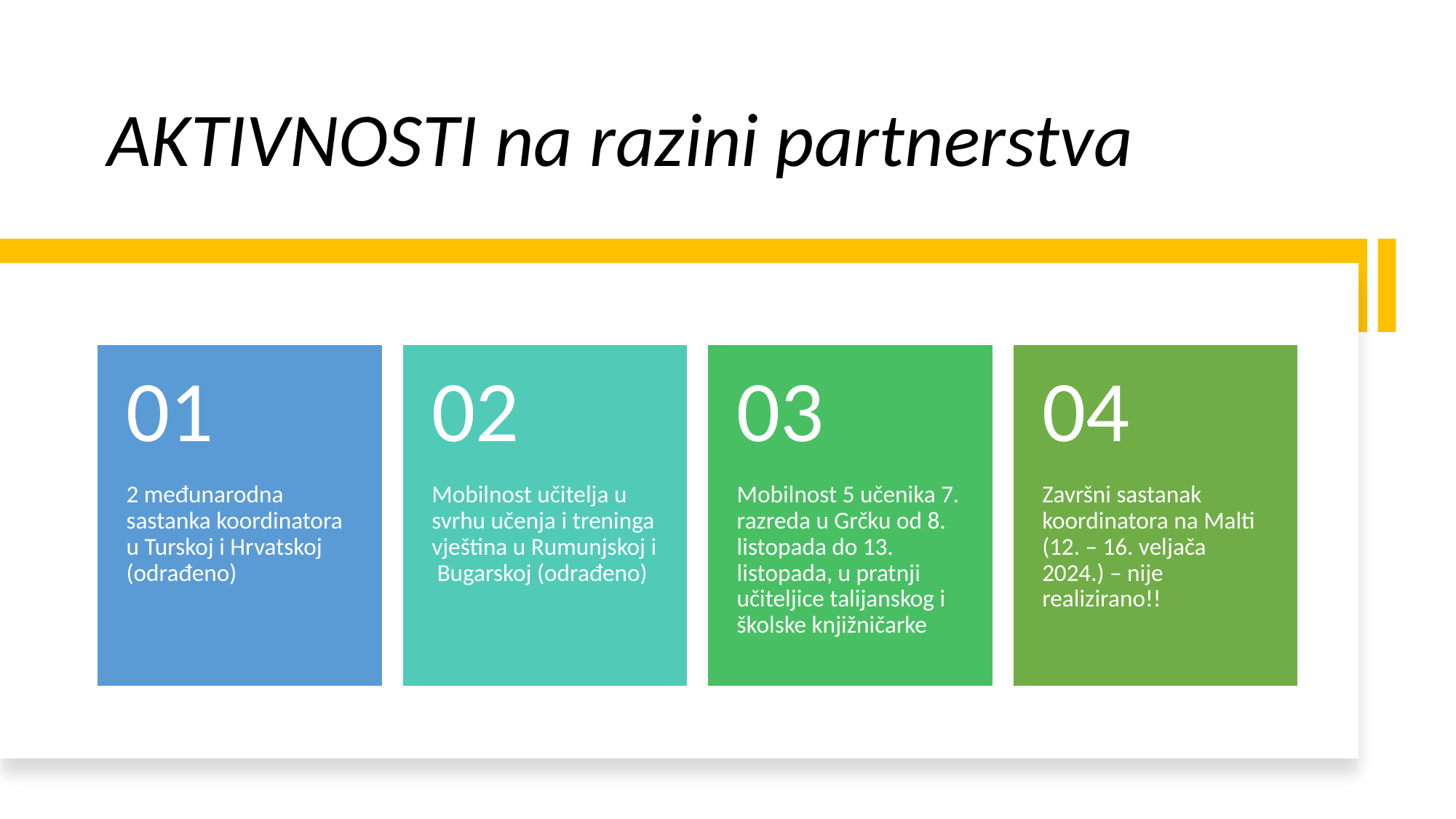

# AKTIVNOSTI na razini partnerstva

2 međunarodna sastanka koordinatora u Turskoj i Hrvatskoj (odrađeno)
01
Mobilnost učitelja u svrhu učenja i treninga vještina u Rumunjskoj i  Bugarskoj (odrađeno)
02
Mobilnost 5 učenika 7. razreda u Grčku od 8. listopada do 13. listopada, u pratnji učiteljice talijanskog i školske knjižničarke
03
Završni sastanak koordinatora na Malti (12. – 16. veljača 2024.) – nije realizirano!!
04